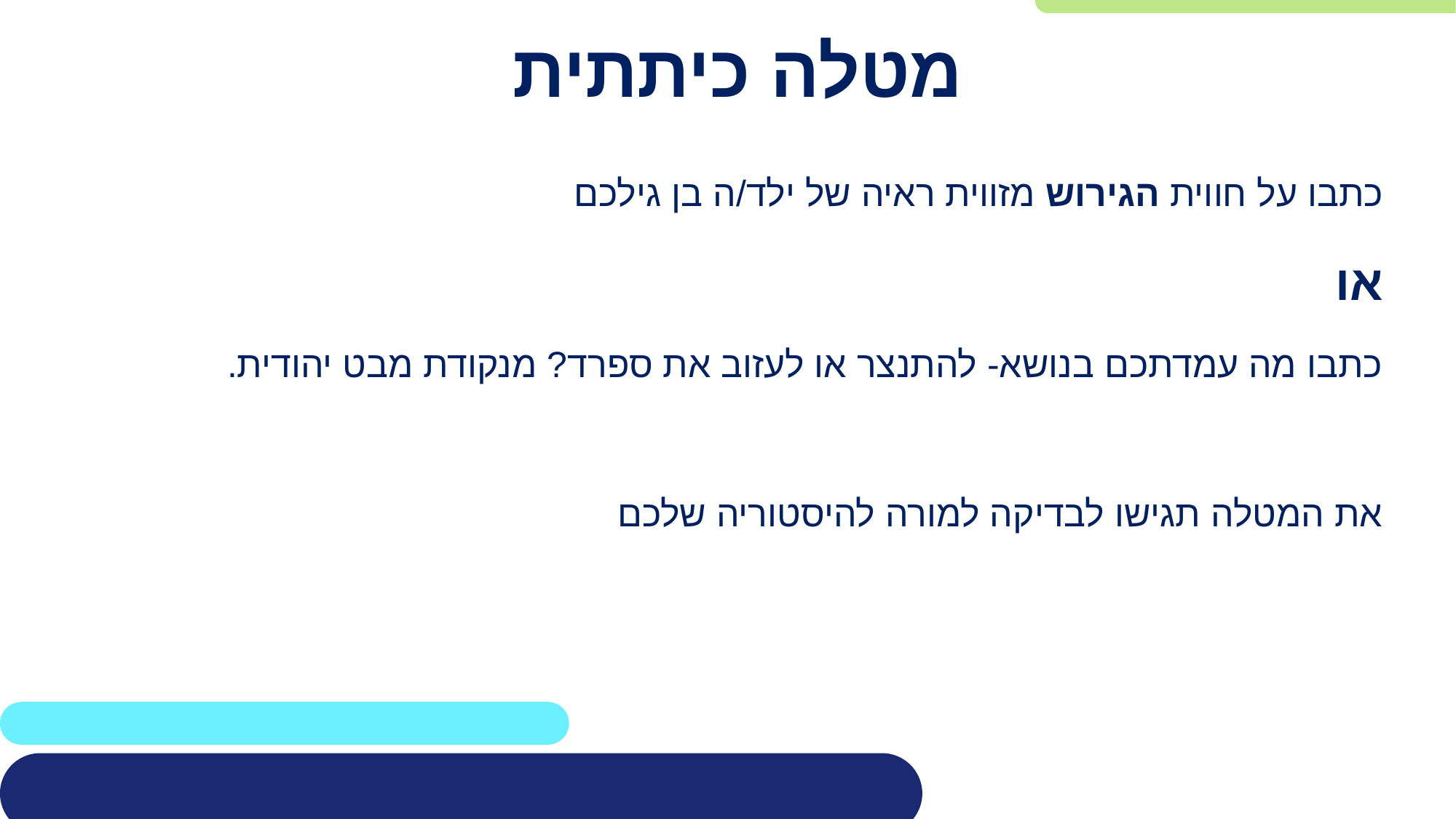

# מטלה כיתתית
כתבו על חווית הגירוש מזווית ראיה של ילד/ה בן גילכם
או
כתבו מה עמדתכם בנושא- להתנצר או לעזוב את ספרד? מנקודת מבט יהודית.

את המטלה תגישו לבדיקה למורה להיסטוריה שלכם